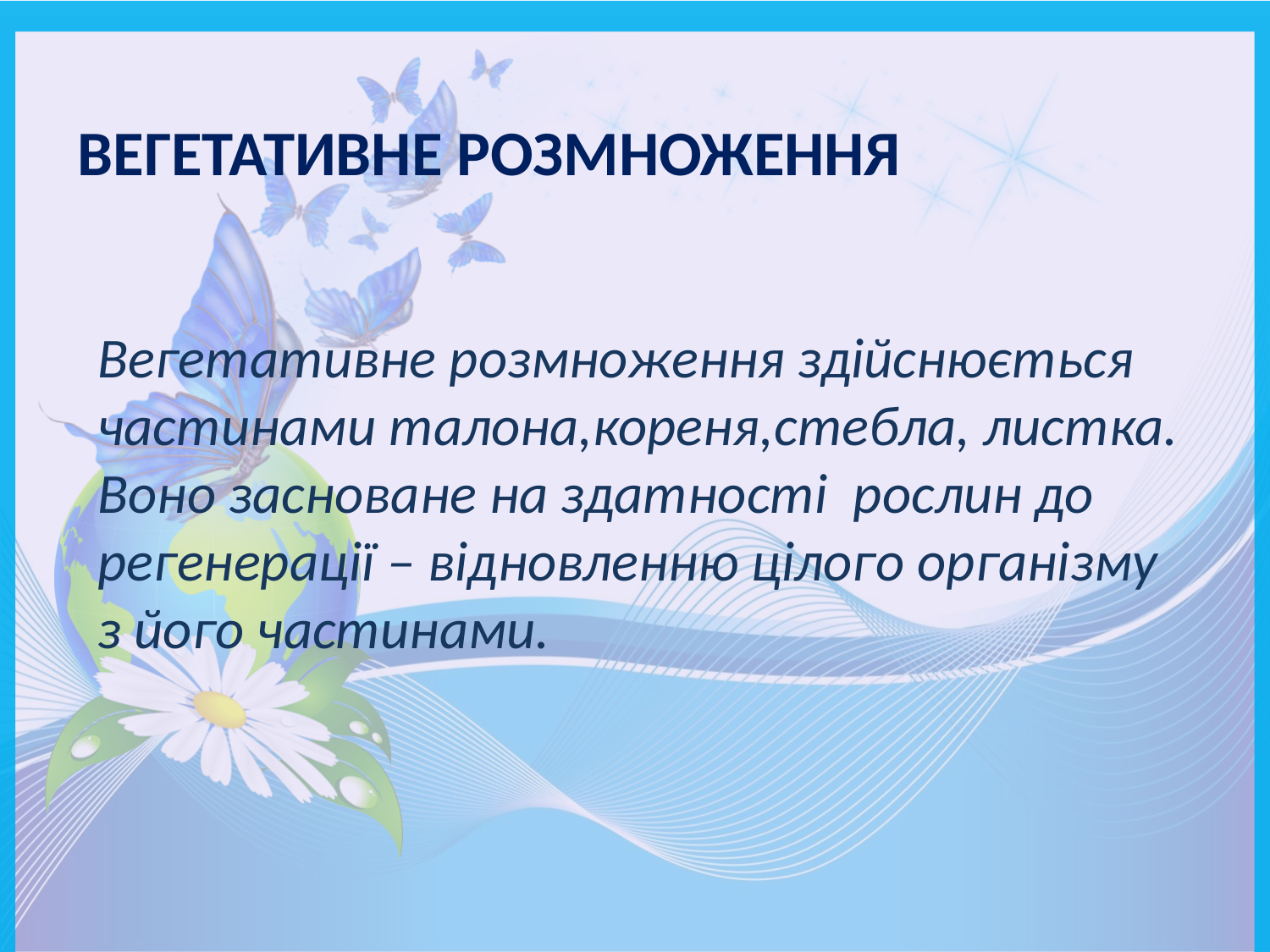

# Вегетативне розмноження
Вегетативне розмноження здійснюється частинами талона,кореня,стебла, листка. Воно засноване на здатності  рослин до регенерації – відновленню цілого організму з його частинами.